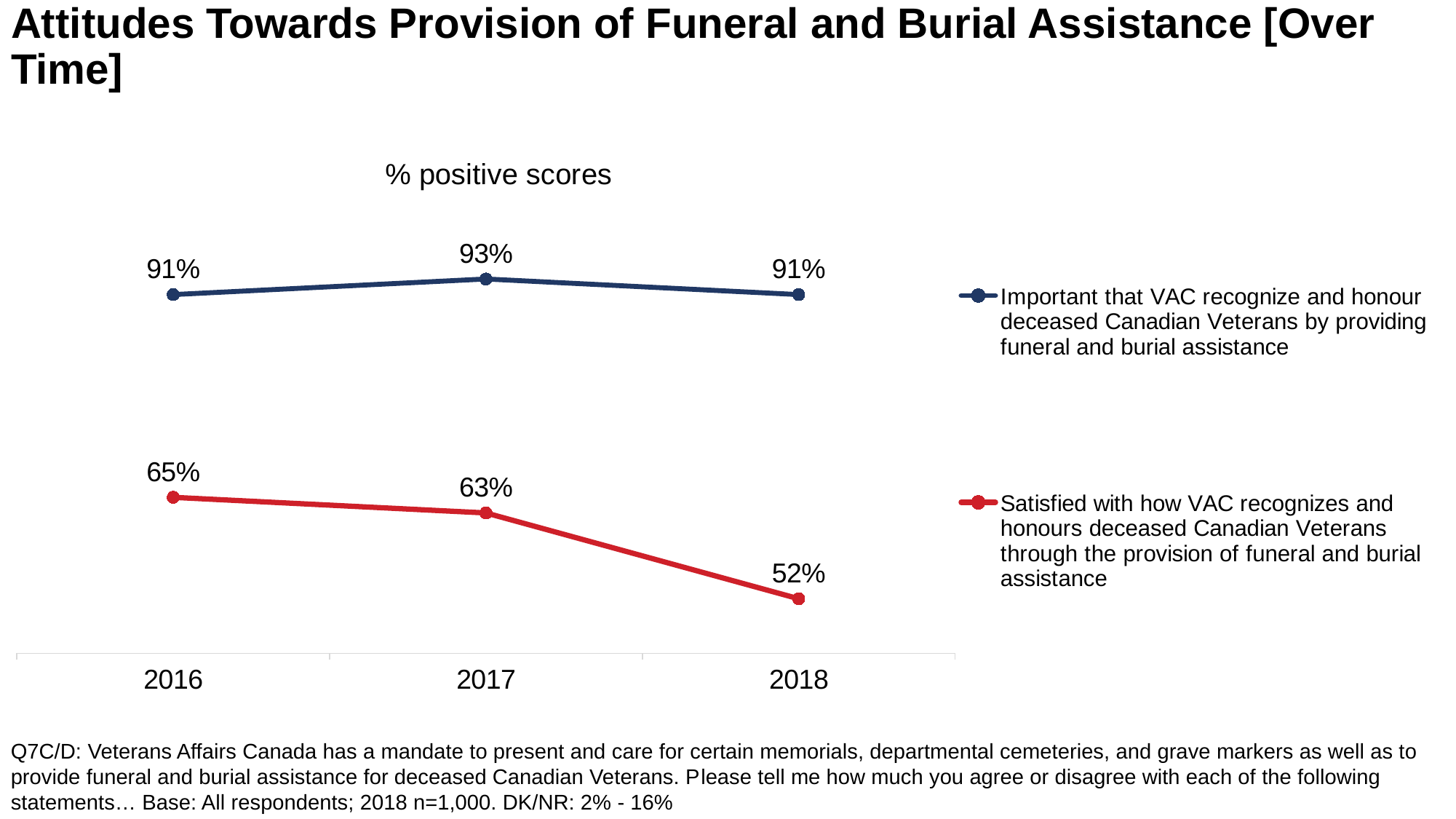

# Attitudes Towards Provision of Funeral and Burial Assistance [Over Time]

### Chart: % positive scores

| Category | Important that VAC recognize and honour deceased Canadian Veterans by providing funeral and burial assistance | Satisfied with how VAC recognizes and honours deceased Canadian Veterans through the provision of funeral and burial assistance |
|---|---|---|
| 2016 | 0.91 | 0.65 |
| 2017 | 0.93 | 0.63 |
| 2018 | 0.91 | 0.52 |
Q7C/D: Veterans Affairs Canada has a mandate to present and care for certain memorials, departmental cemeteries, and grave markers as well as to provide funeral and burial assistance for deceased Canadian Veterans. Please tell me how much you agree or disagree with each of the following statements… Base: All respondents; 2018 n=1,000. DK/NR: 2% - 16%